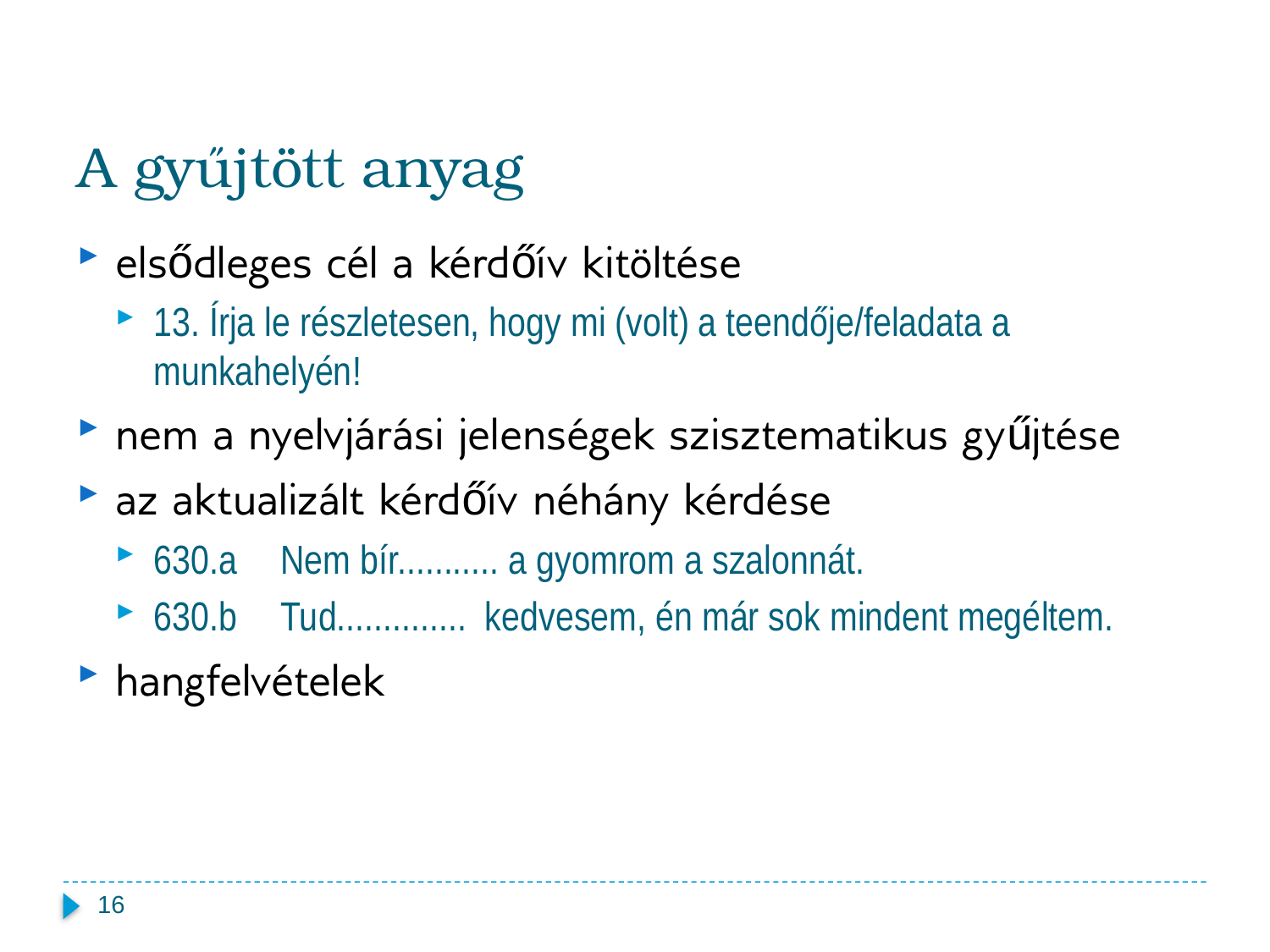

A gyűjtött anyag
elsődleges cél a kérdőív kitöltése
13. Írja le részletesen, hogy mi (volt) a teendője/feladata a munkahelyén!
nem a nyelvjárási jelenségek szisztematikus gyűjtése
az aktualizált kérdőív néhány kérdése
630.a 	Nem bír........... a gyomrom a szalonnát.
630.b  	Tud..............  kedvesem, én már sok mindent megéltem.
hangfelvételek

16